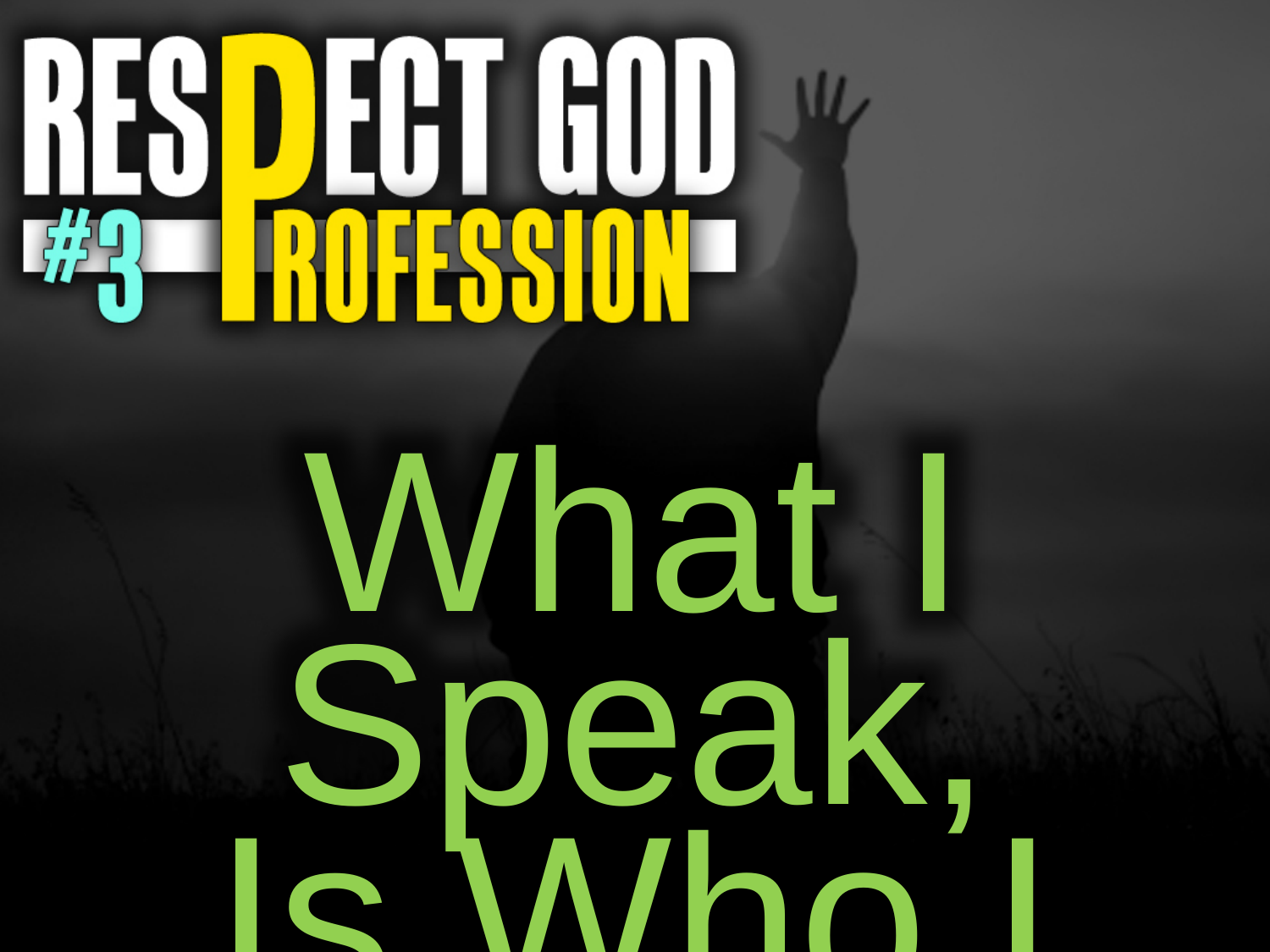

What I Speak,
Is Who I Am!